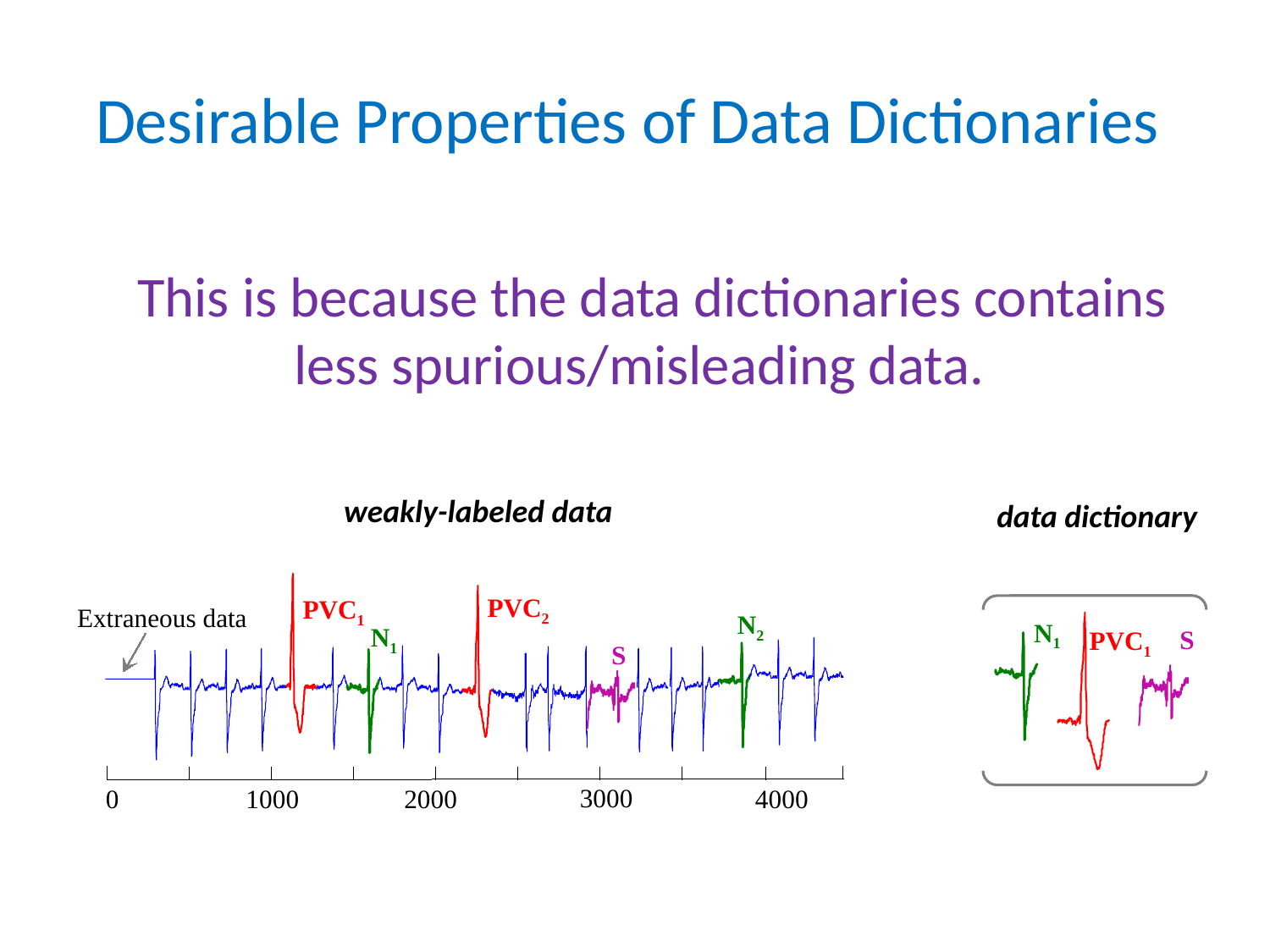

# Desirable Properties of Data Dictionaries
 This is because the data dictionaries contains less spurious/misleading data.

weakly-labeled data
data dictionary

N1
S
PVC1

PVC1
Extraneous data
N1

PVC2
N2

S

3000
0
1000
2000
4000